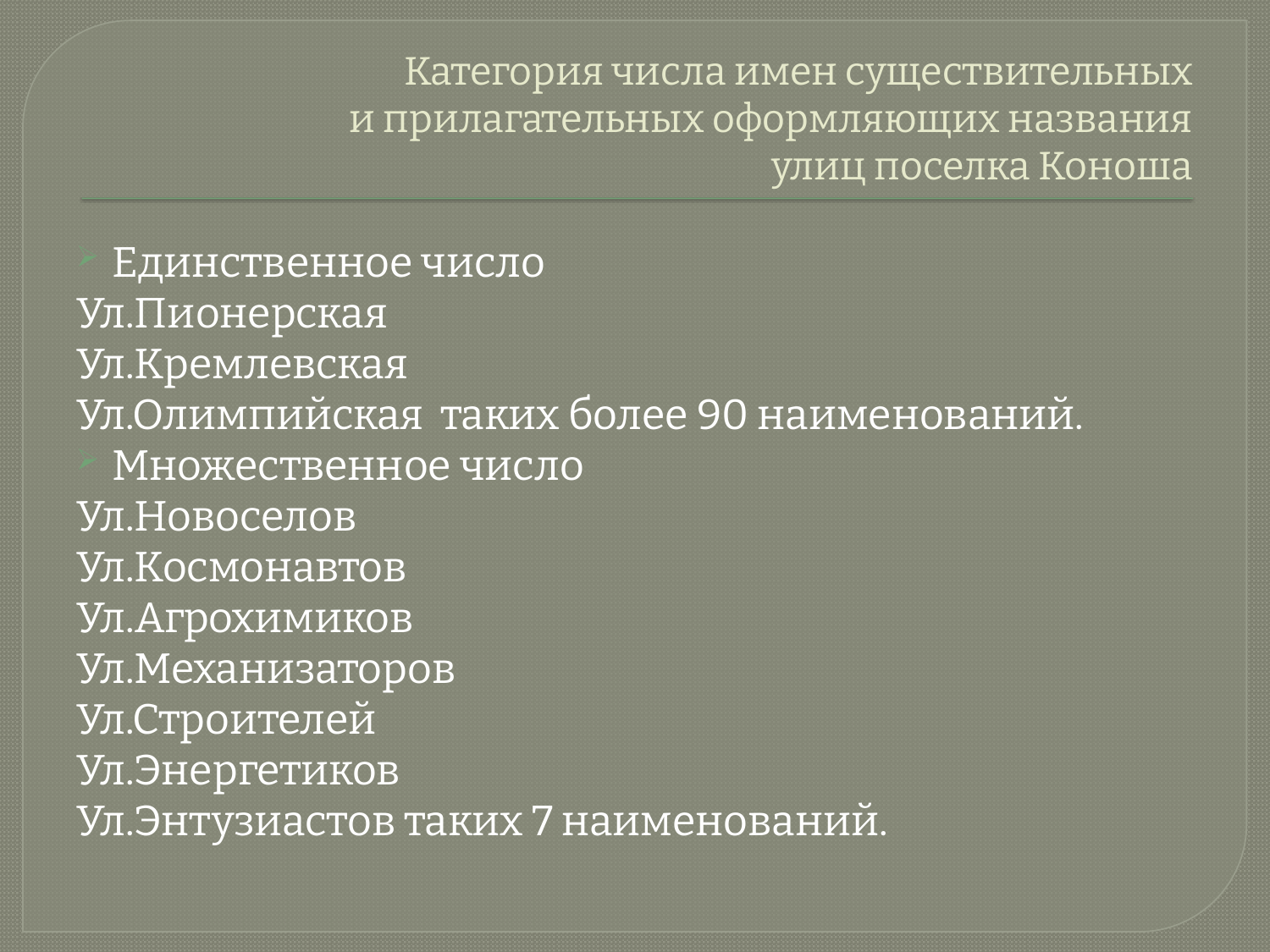

# Категория числа имен существительных и прилагательных оформляющих названия улиц поселка Коноша
Единственное число
Ул.Пионерская
Ул.Кремлевская
Ул.Олимпийская  таких более 90 наименований.
Множественное число
Ул.Новоселов
Ул.Космонавтов
Ул.Агрохимиков
Ул.Механизаторов
Ул.Строителей
Ул.Энергетиков
Ул.Энтузиастов таких 7 наименований.